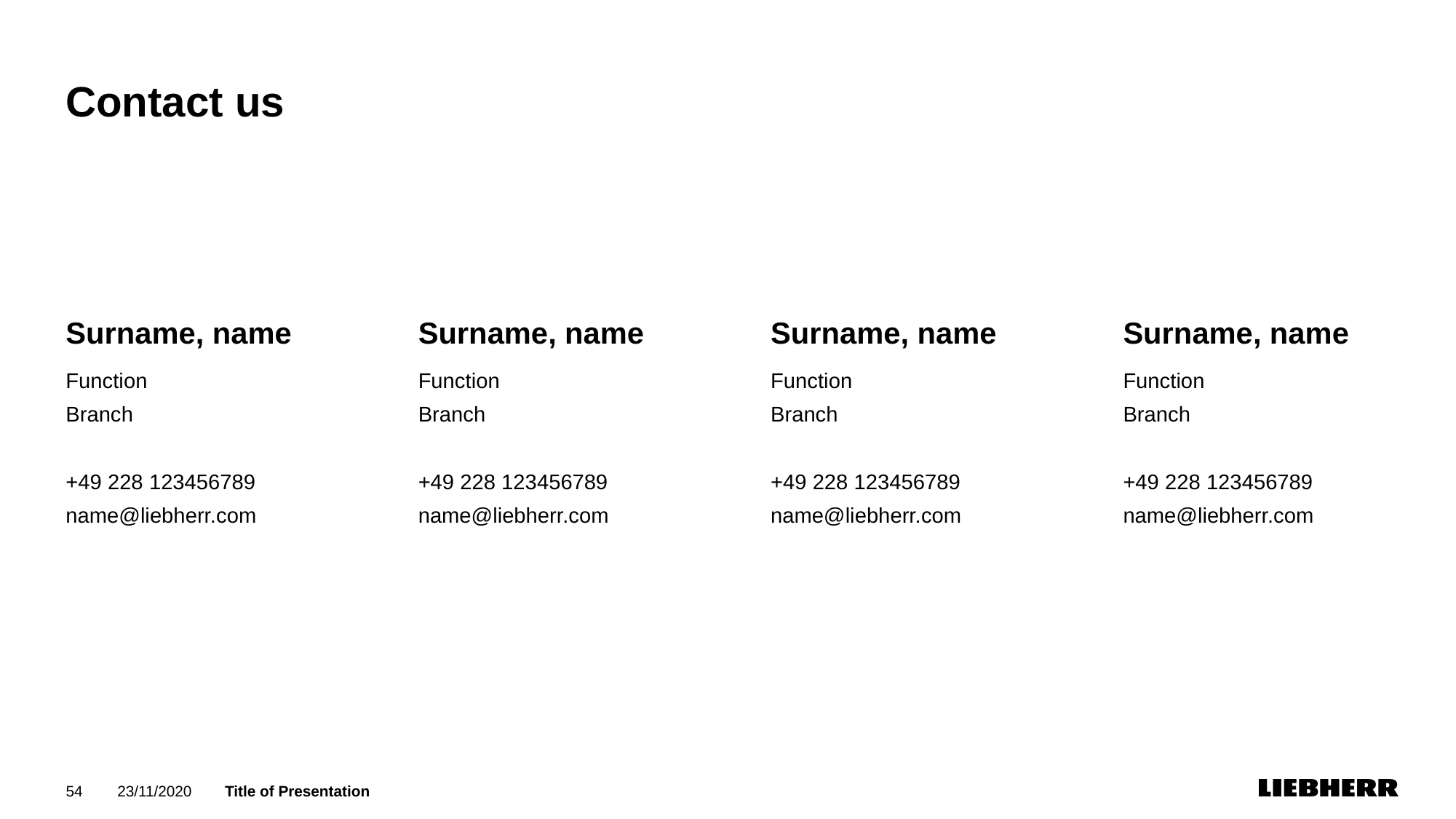

# Contact us
Surname, name
Function
Branch

+49 228 123456789
name@liebherr.com
Surname, name
Function
Branch

+49 228 123456789
name@liebherr.com
Surname, name
Function
Branch

+49 228 123456789
name@liebherr.com
Surname, name
Function
Branch

+49 228 123456789
name@liebherr.com
54
23/11/2020
Title of Presentation